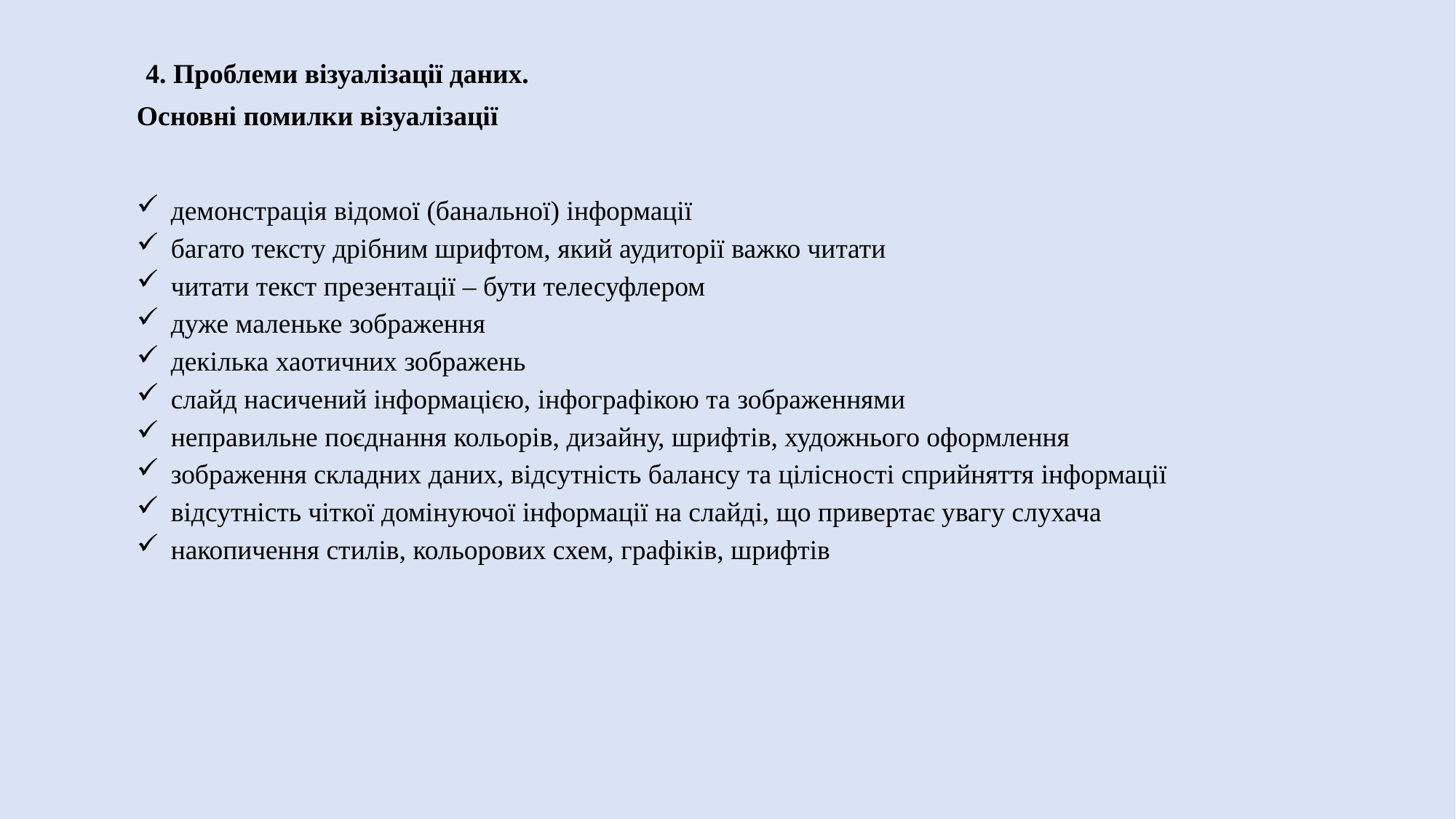

4. Проблеми візуалізації даних.
Основні помилки візуалізації

демонстрація відомої (банальної) інформації
багато тексту дрібним шрифтом, який аудиторії важко читати
читати текст презентації – бути телесуфлером
дуже маленьке зображення
декілька хаотичних зображень
слайд насичений інформацією, інфографікою та зображеннями
неправильне поєднання кольорів, дизайну, шрифтів, художнього оформлення
зображення складних даних, відсутність балансу та цілісності сприйняття інформації
відсутність чіткої домінуючої інформації на слайді, що привертає увагу слухача
накопичення стилів, кольорових схем, графіків, шрифтів